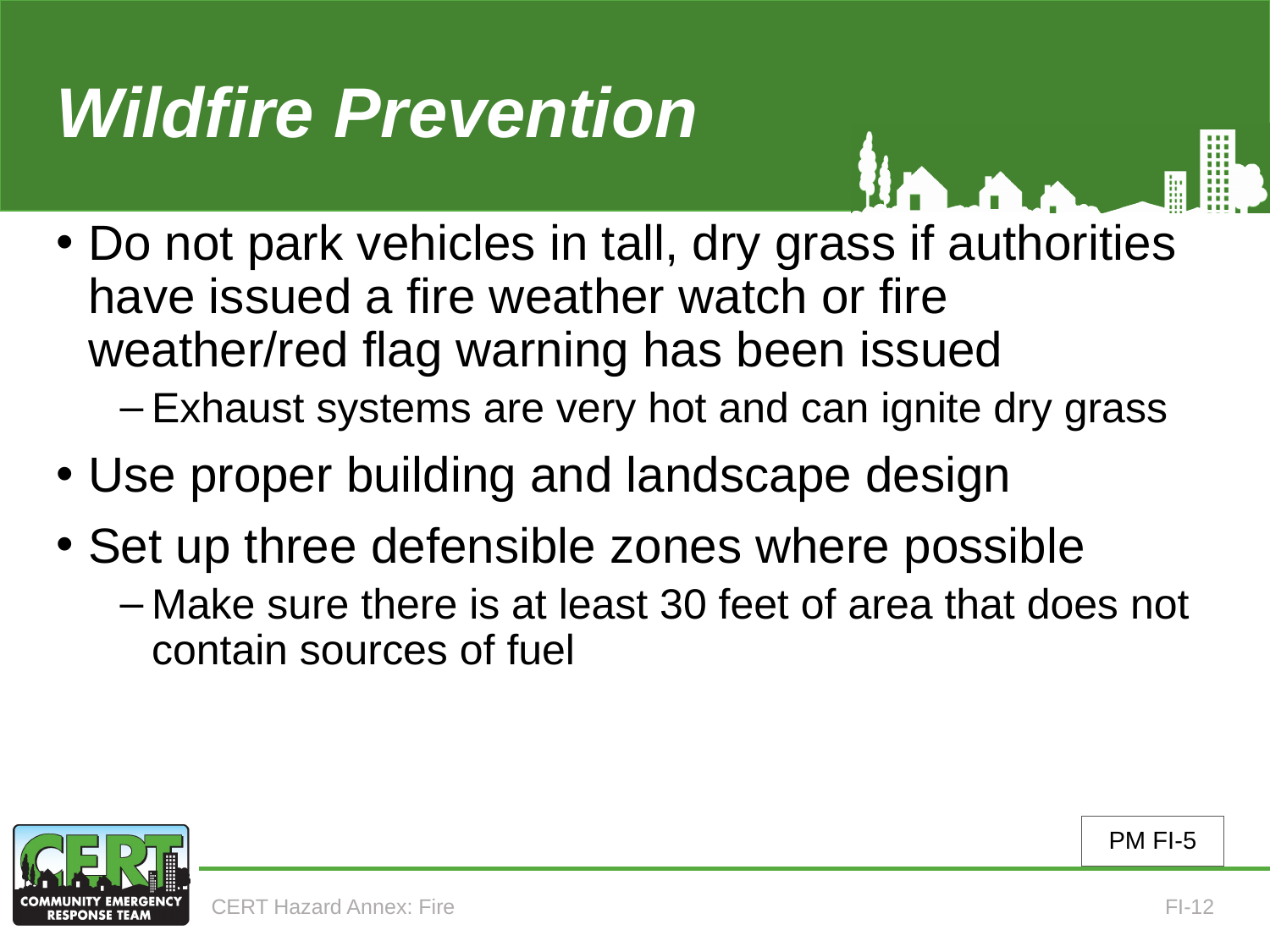

# Wildfire Prevention (3 of 4)
Do not park vehicles in tall, dry grass if authorities have issued a fire weather watch or fire weather/red flag warning has been issued
Exhaust systems are very hot and can ignite dry grass
Use proper building and landscape design
Set up three defensible zones where possible
Make sure there is at least 30 feet of area that does not contain sources of fuel
PM FI-5
CERT Hazard Annex: Fire
FI-12